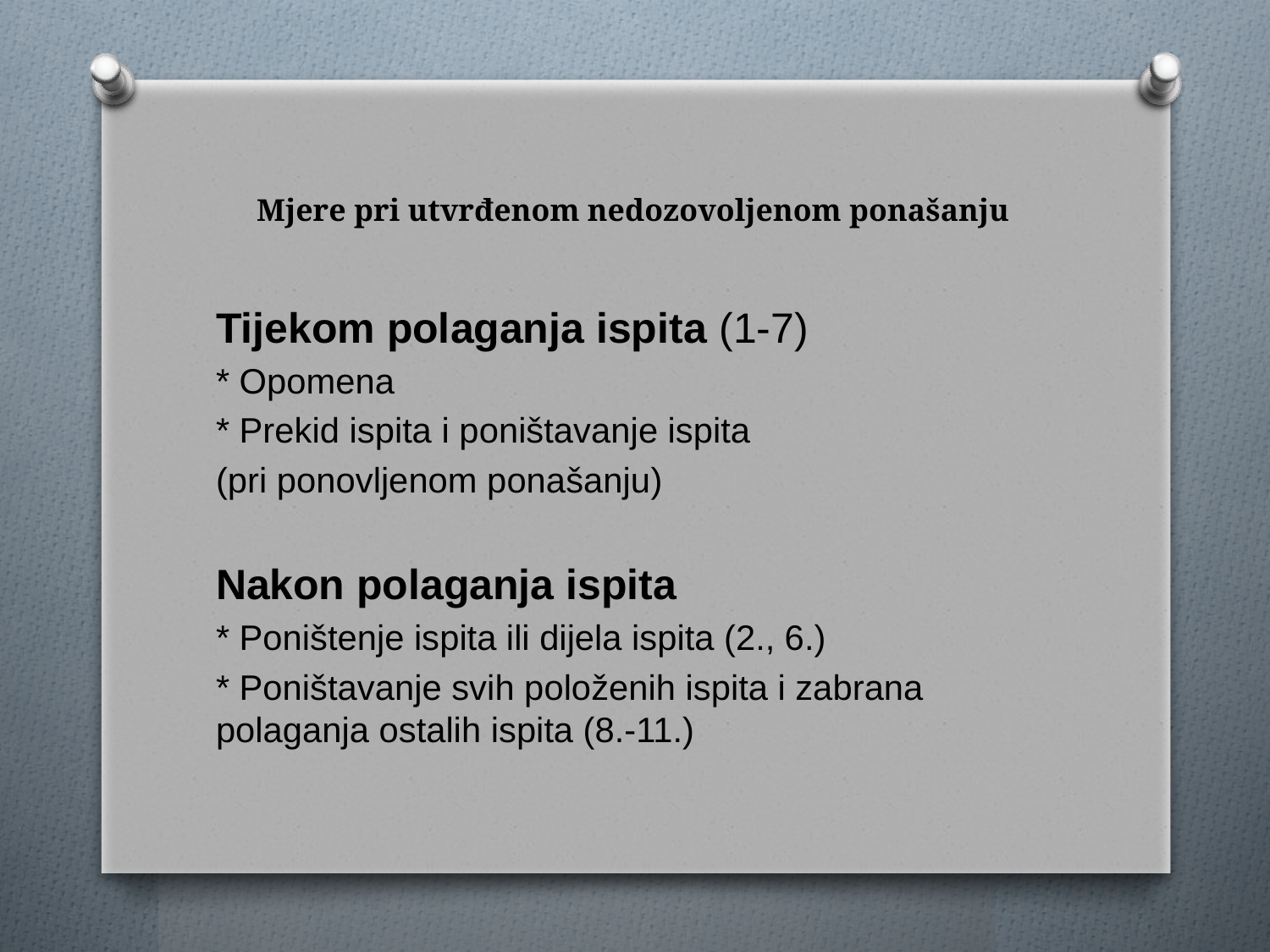

# Mjere pri utvrđenom nedozovoljenom ponašanju
Tijekom polaganja ispita (1-7)
* Opomena
* Prekid ispita i poništavanje ispita
(pri ponovljenom ponašanju)

Nakon polaganja ispita
* Poništenje ispita ili dijela ispita (2., 6.)
* Poništavanje svih položenih ispita i zabrana polaganja ostalih ispita (8.-11.)